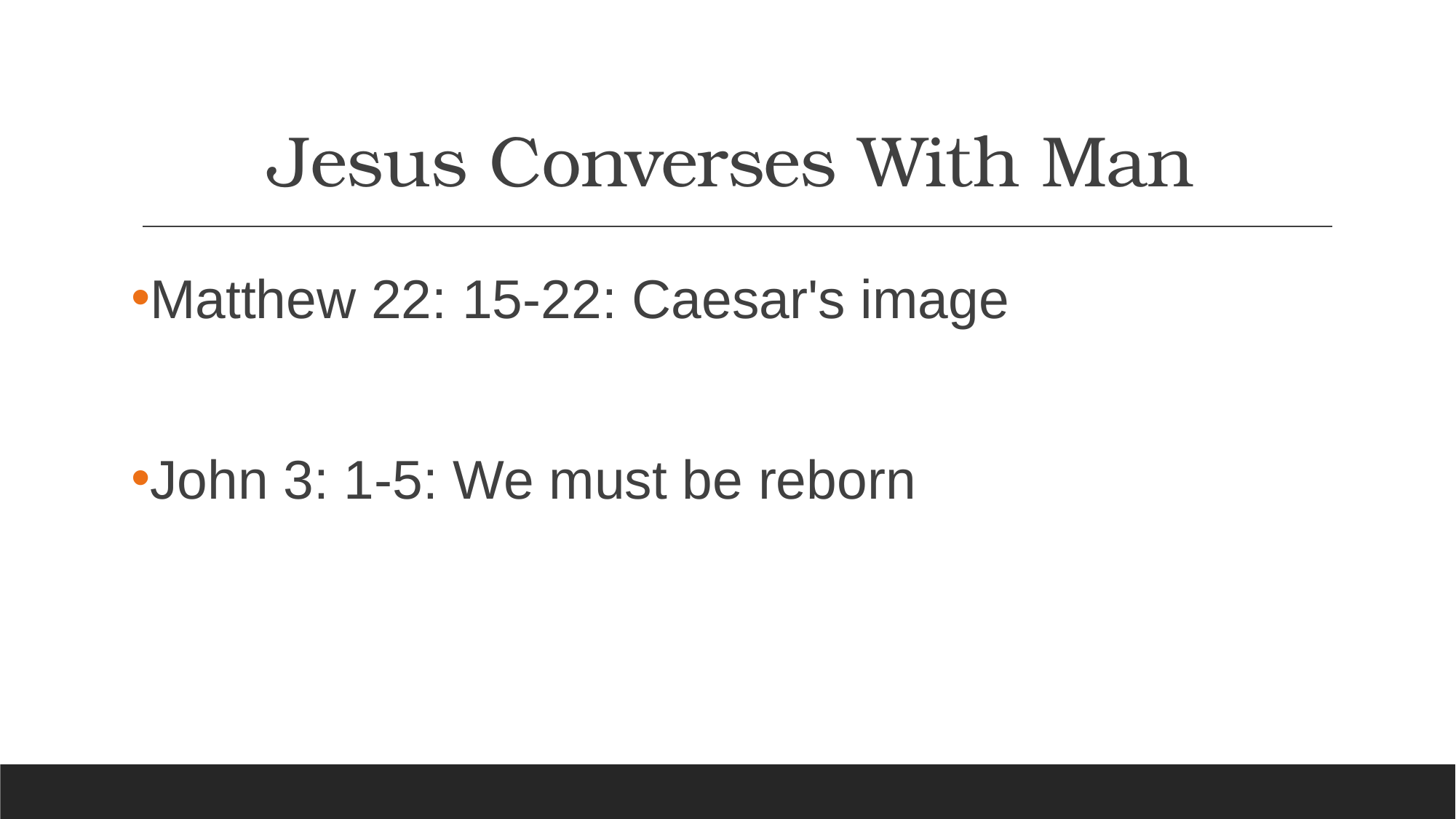

# Jesus Converses With Man
Matthew 22: 15-22: Caesar's image

John 3: 1-5: We must be reborn